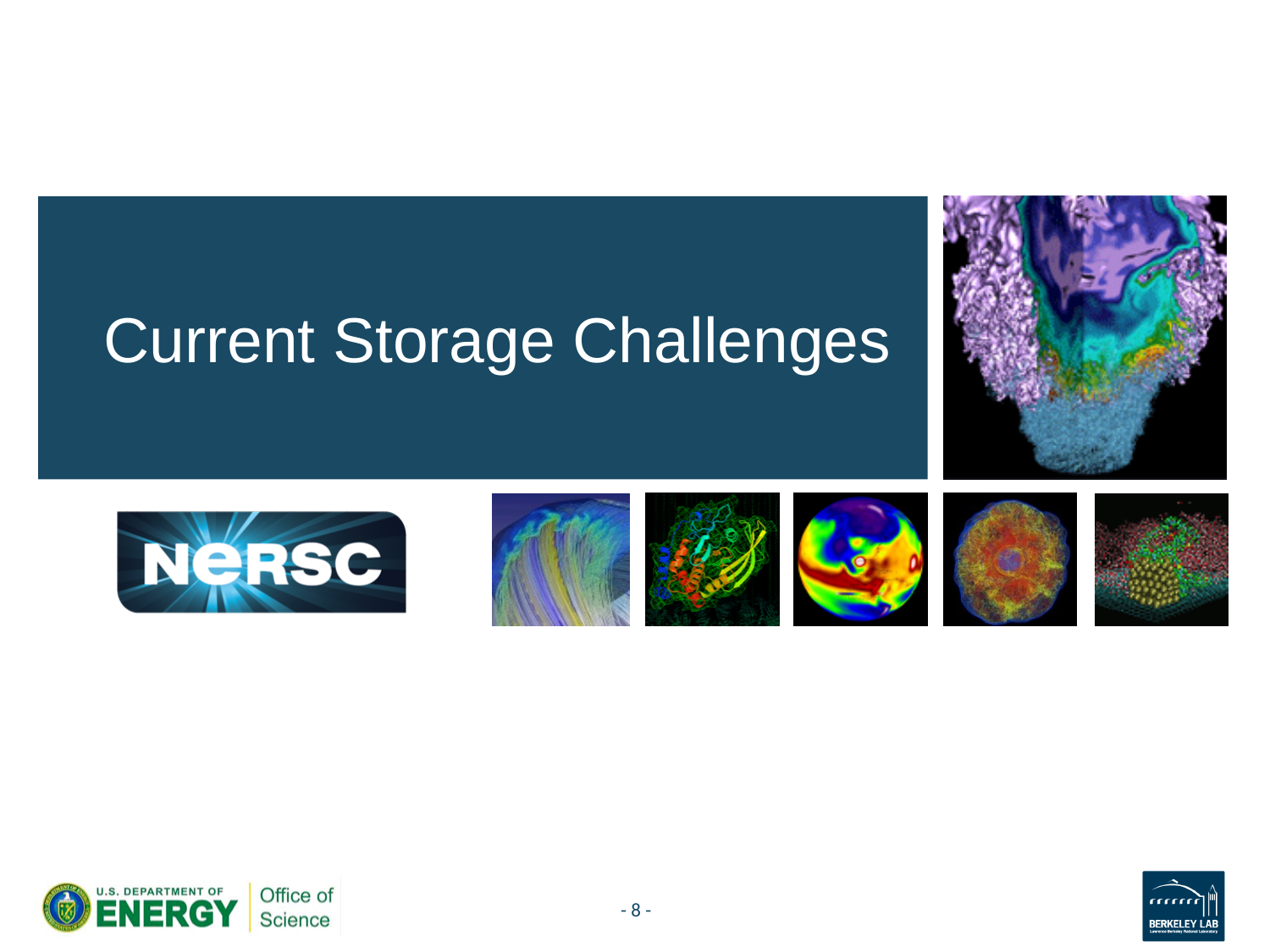

# Current Storage Challenges
- 8 -